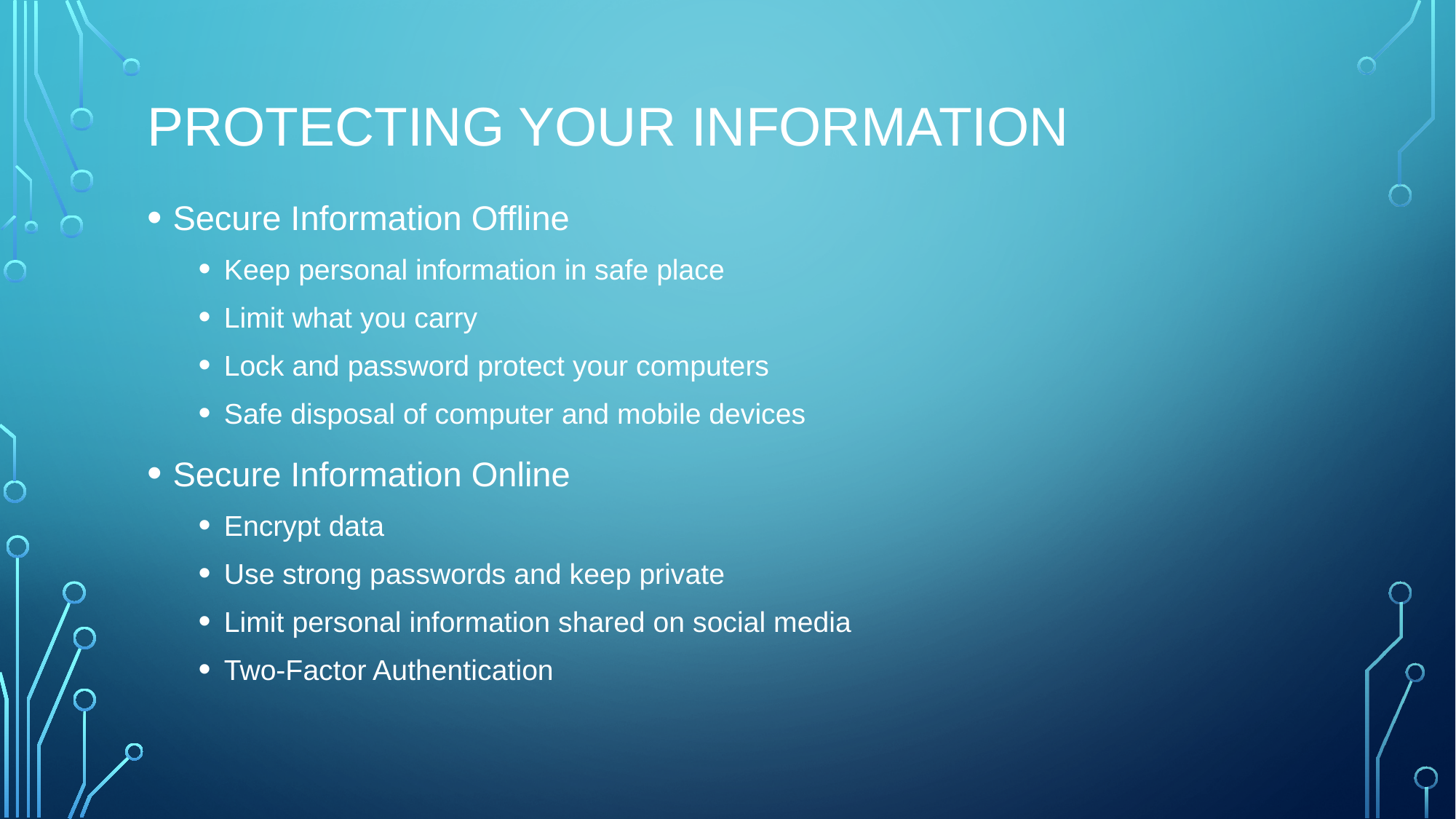

# Protecting your information
Secure Information Offline
Keep personal information in safe place
Limit what you carry
Lock and password protect your computers
Safe disposal of computer and mobile devices
Secure Information Online
Encrypt data
Use strong passwords and keep private
Limit personal information shared on social media
Two-Factor Authentication